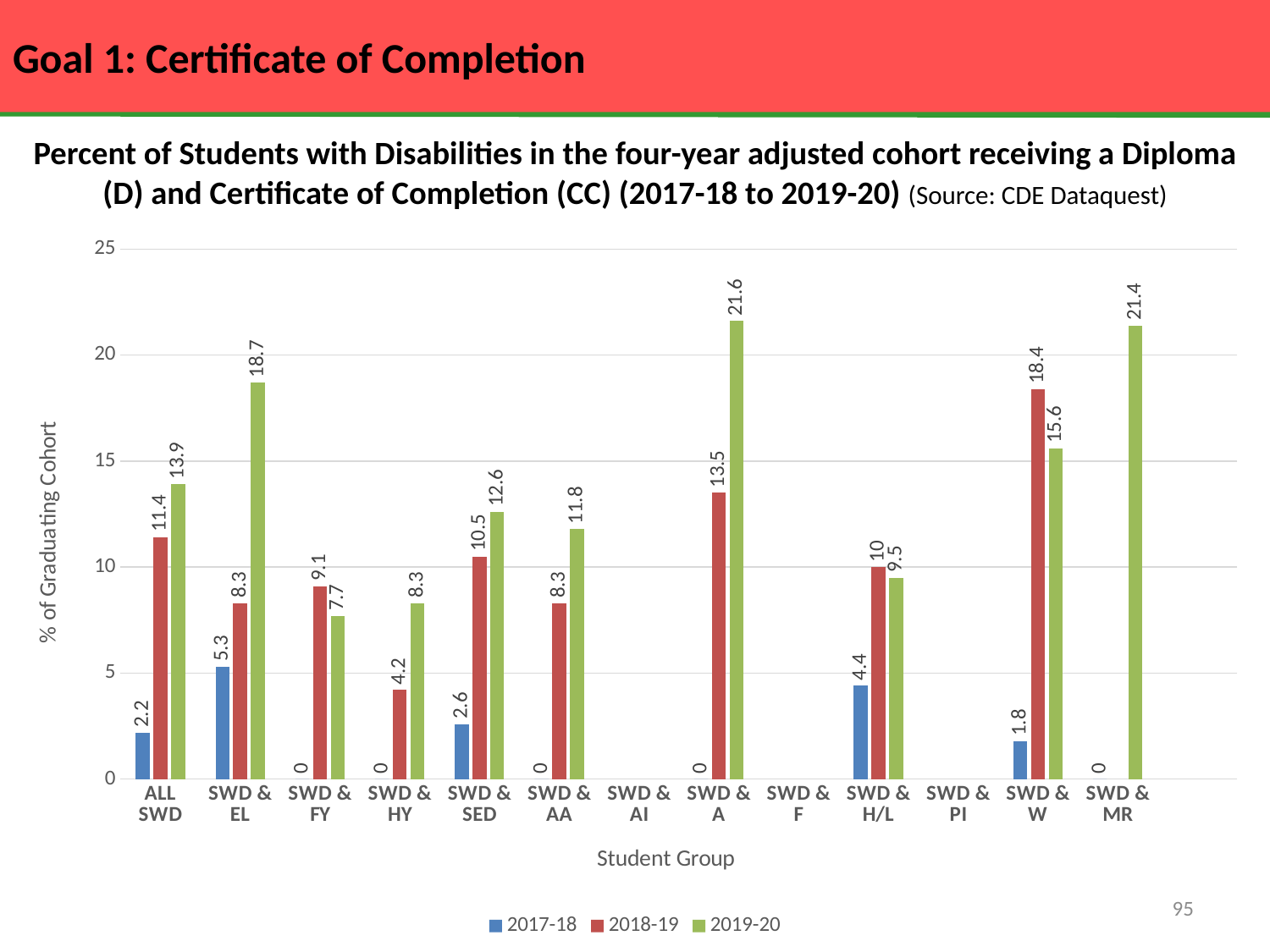

# Goal 1: Certificate of Completion
Percent of Students with Disabilities in the four-year adjusted cohort receiving a Diploma (D) and Certificate of Completion (CC) (2017-18 to 2019-20) (Source: CDE Dataquest)

### Chart

| Category | 2017-18 | 2018-19 | 2019-20 |
|---|---|---|---|
| ALL SWD | 2.2 | 11.4 | 13.9 |
| SWD & EL | 5.3 | 8.3 | 18.7 |
| SWD & FY | 0.0 | 9.1 | 7.7 |
| SWD & HY | 0.0 | 4.2 | 8.3 |
| SWD & SED | 2.6 | 10.5 | 12.6 |
| SWD & AA | 0.0 | 8.3 | 11.8 |
| SWD & AI | None | None | None |
| SWD & A | 0.0 | 13.5 | 21.6 |
| SWD & F | None | None | None |
| SWD & H/L | 4.4 | 10.0 | 9.5 |
| SWD & PI | None | None | None |
| SWD & W | 1.8 | 18.4 | 15.6 |
| SWD & MR | 0.0 | None | 21.4 |
95